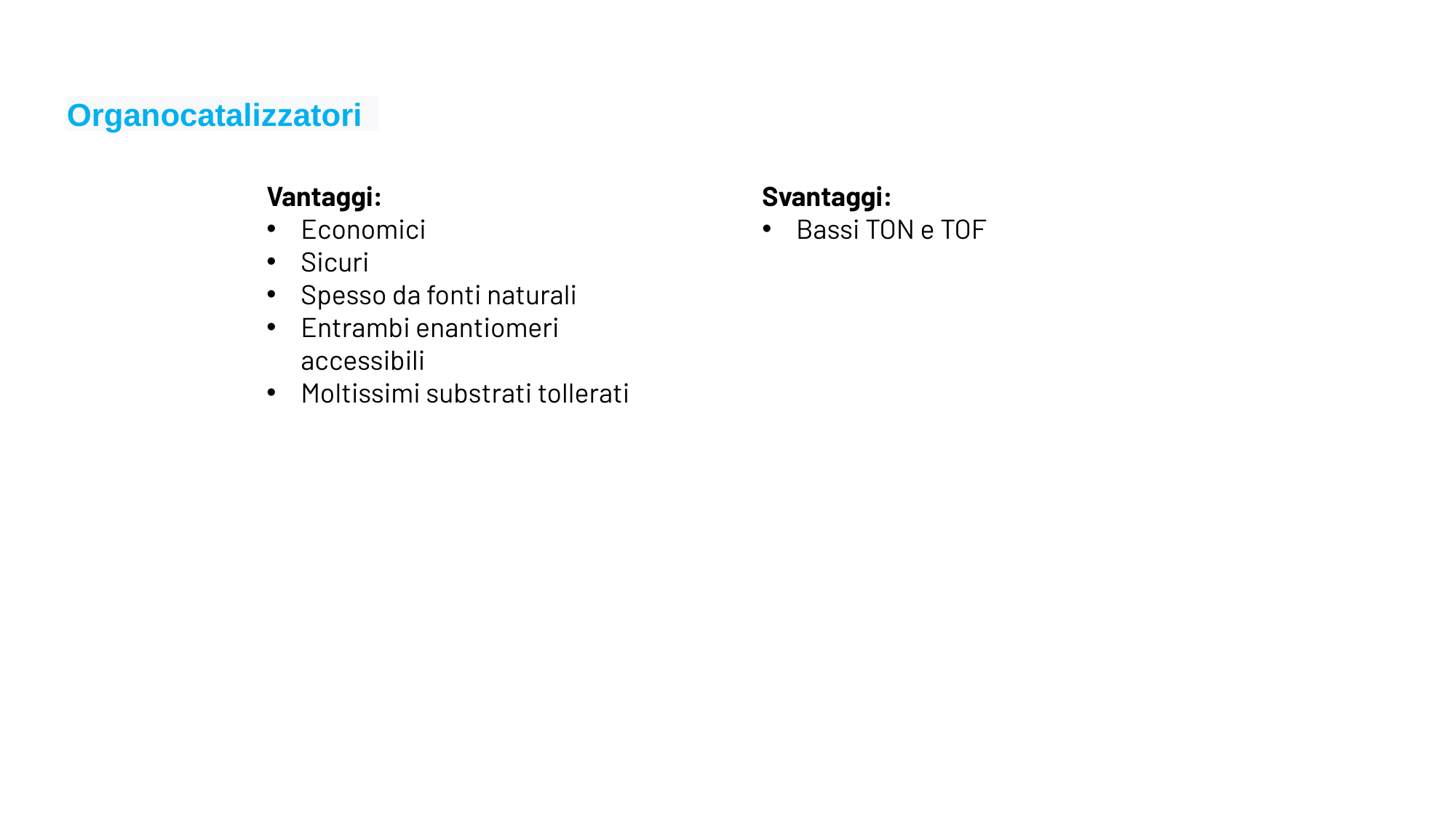

Organocatalizzatori
Vantaggi:
Economici
Sicuri
Spesso da fonti naturali
Entrambi enantiomeri accessibili
Moltissimi substrati tollerati
Svantaggi:
Bassi TON e TOF